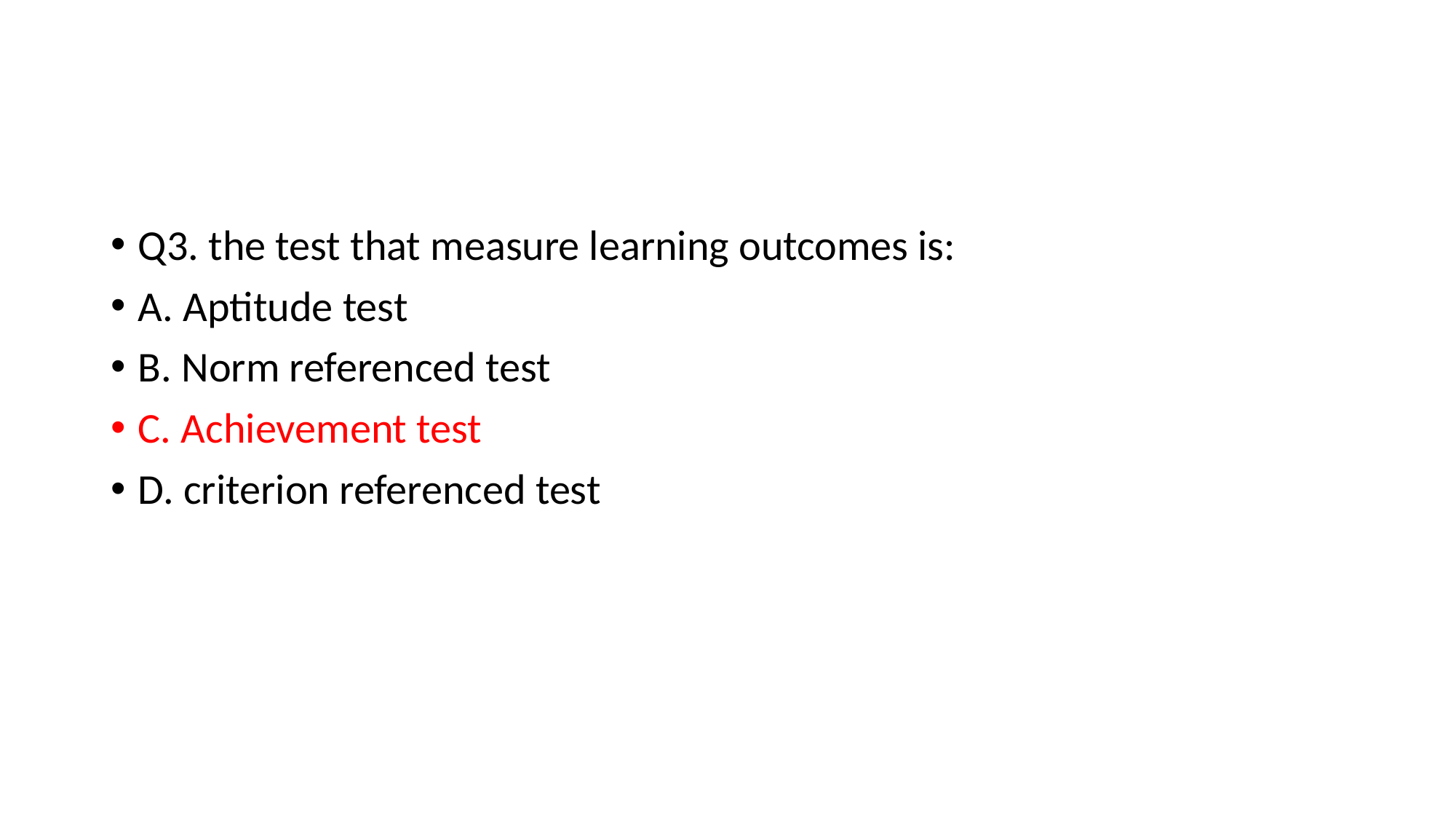

#
Q3. the test that measure learning outcomes is:
A. Aptitude test
B. Norm referenced test
C. Achievement test
D. criterion referenced test